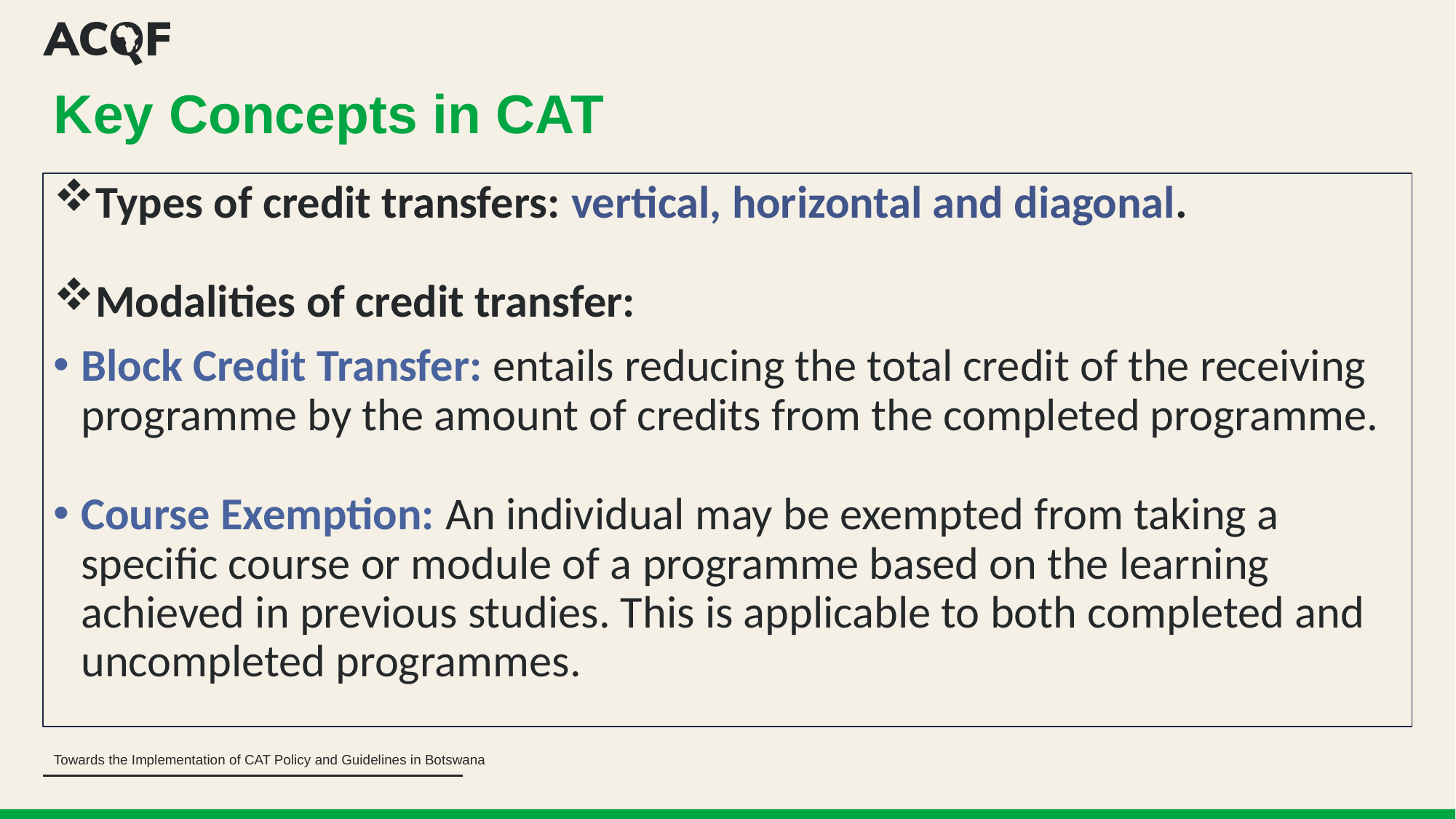

# Key Concepts in CAT
Types of credit transfers: vertical, horizontal and diagonal.

Modalities of credit transfer:
Block Credit Transfer: entails reducing the total credit of the receiving programme by the amount of credits from the completed programme.

Course Exemption: An individual may be exempted from taking a specific course or module of a programme based on the learning achieved in previous studies. This is applicable to both completed and uncompleted programmes.

Towards the Implementation of CAT Policy and Guidelines in Botswana